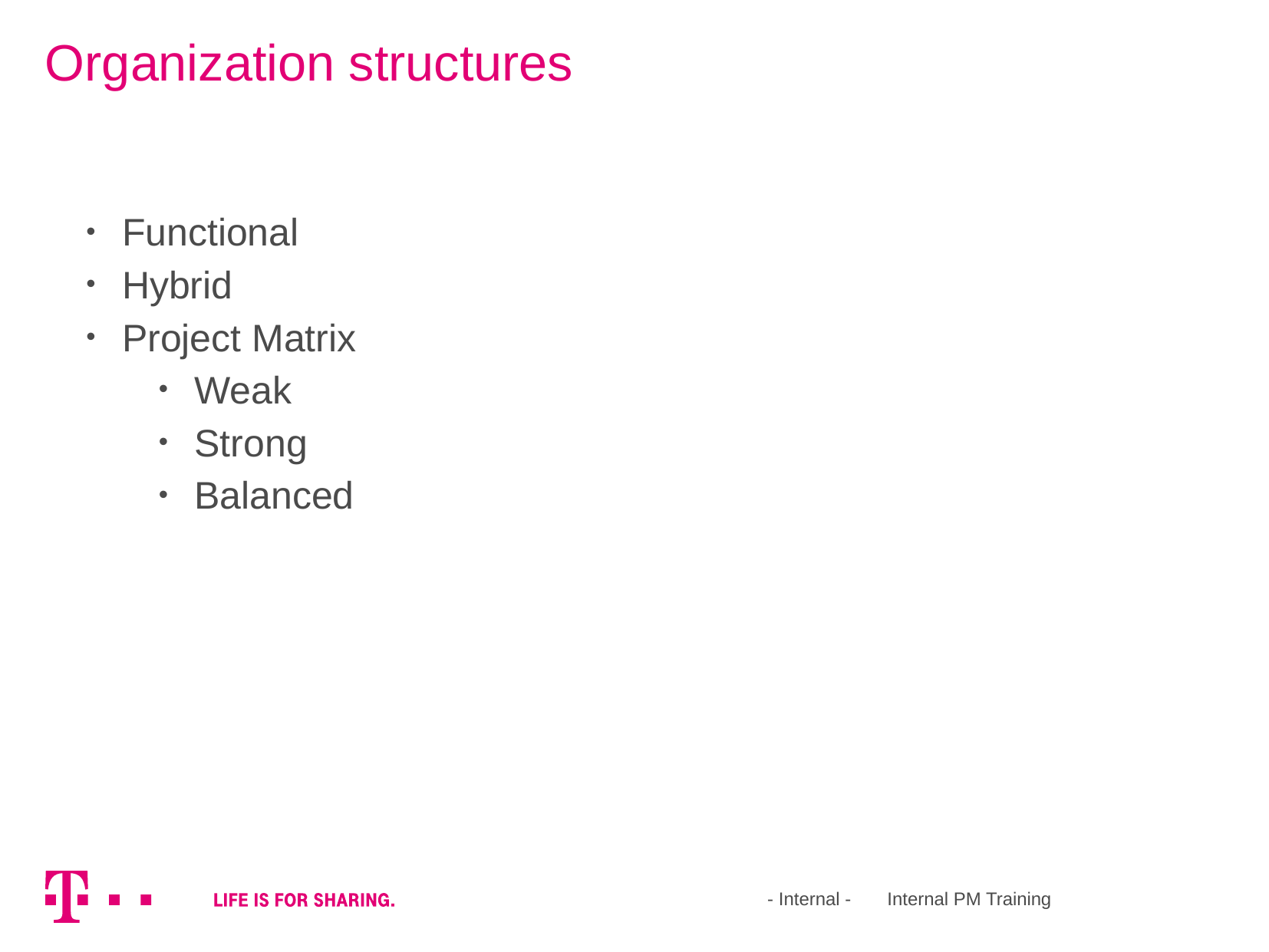

# Organization structures
Functional
Hybrid
Project Matrix
Weak
Strong
Balanced

- Internal -       Internal PM Training